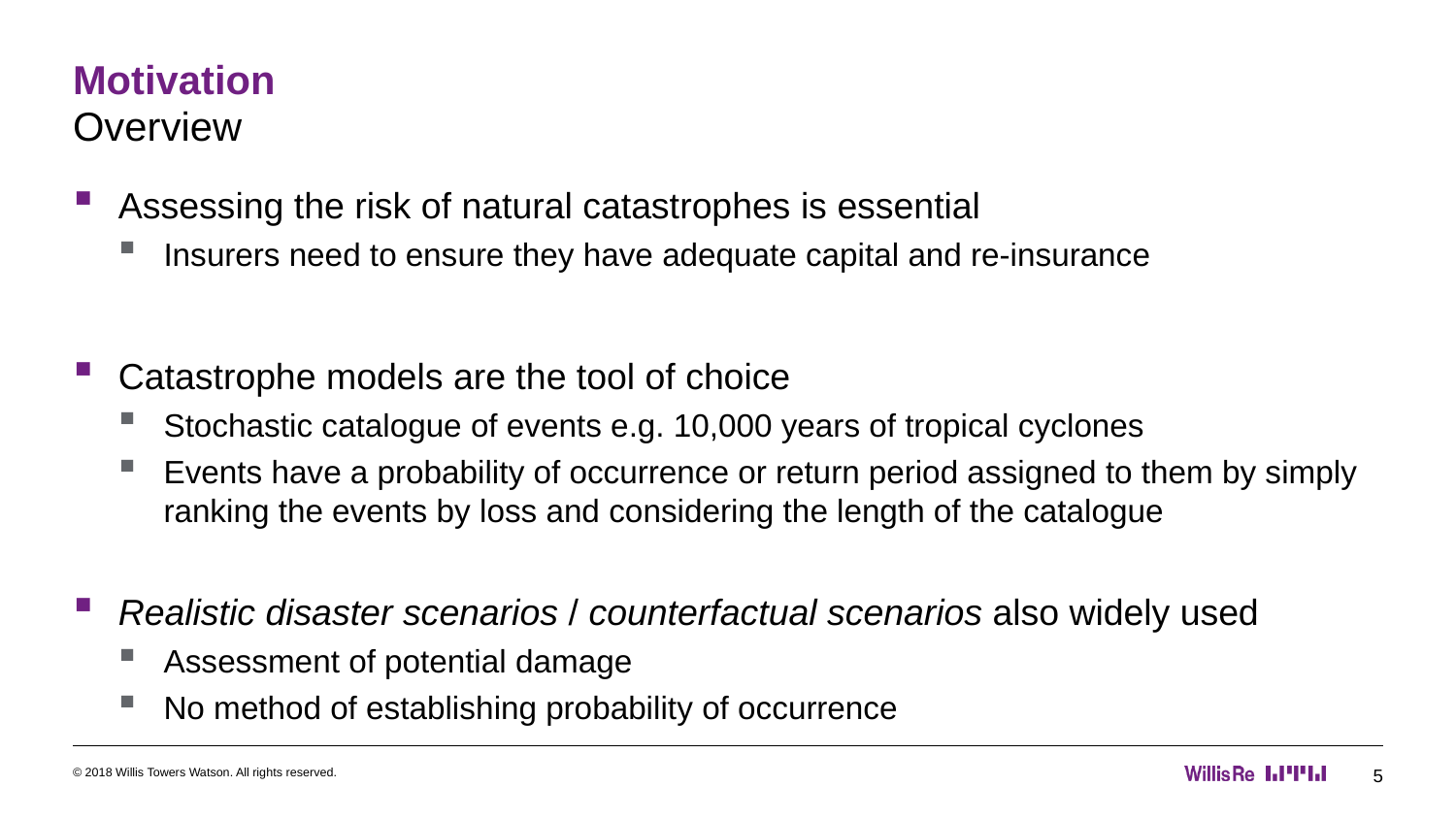

# Motivation
Overview
Assessing the risk of natural catastrophes is essential
Insurers need to ensure they have adequate capital and re-insurance

Catastrophe models are the tool of choice
Stochastic catalogue of events e.g. 10,000 years of tropical cyclones
Events have a probability of occurrence or return period assigned to them by simply ranking the events by loss and considering the length of the catalogue

Realistic disaster scenarios / counterfactual scenarios also widely used
Assessment of potential damage
No method of establishing probability of occurrence

© 2018 Willis Towers Watson. All rights reserved.
5